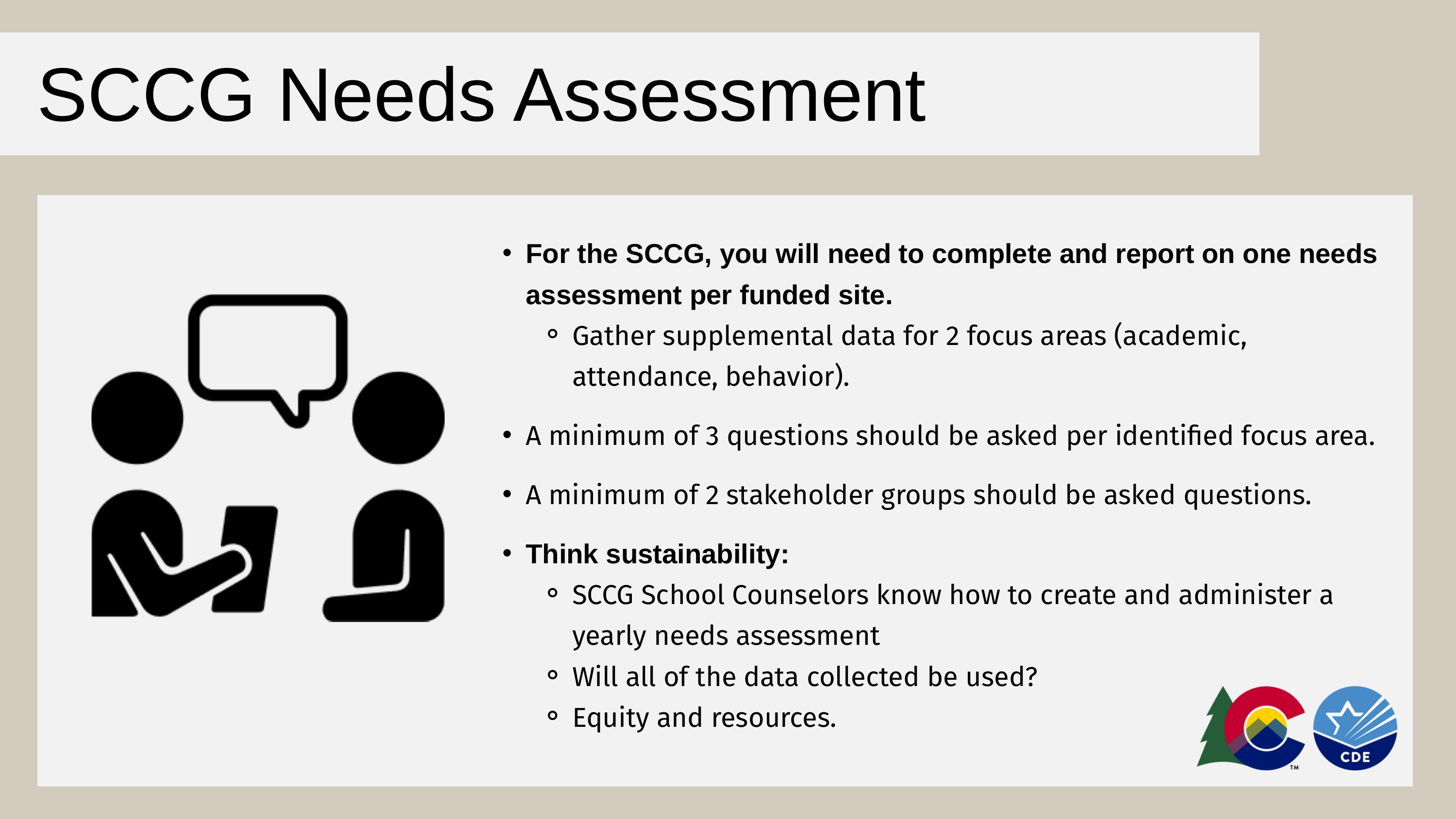

SCCG Needs Assessment

For the SCCG, you will need to complete and report on one needs assessment per funded site.
Gather supplemental data for 2 focus areas (academic, attendance, behavior).

A minimum of 3 questions should be asked per identified focus area.

A minimum of 2 stakeholder groups should be asked questions.

Think sustainability:
SCCG School Counselors know how to create and administer a yearly needs assessment
Will all of the data collected be used?
Equity and resources.